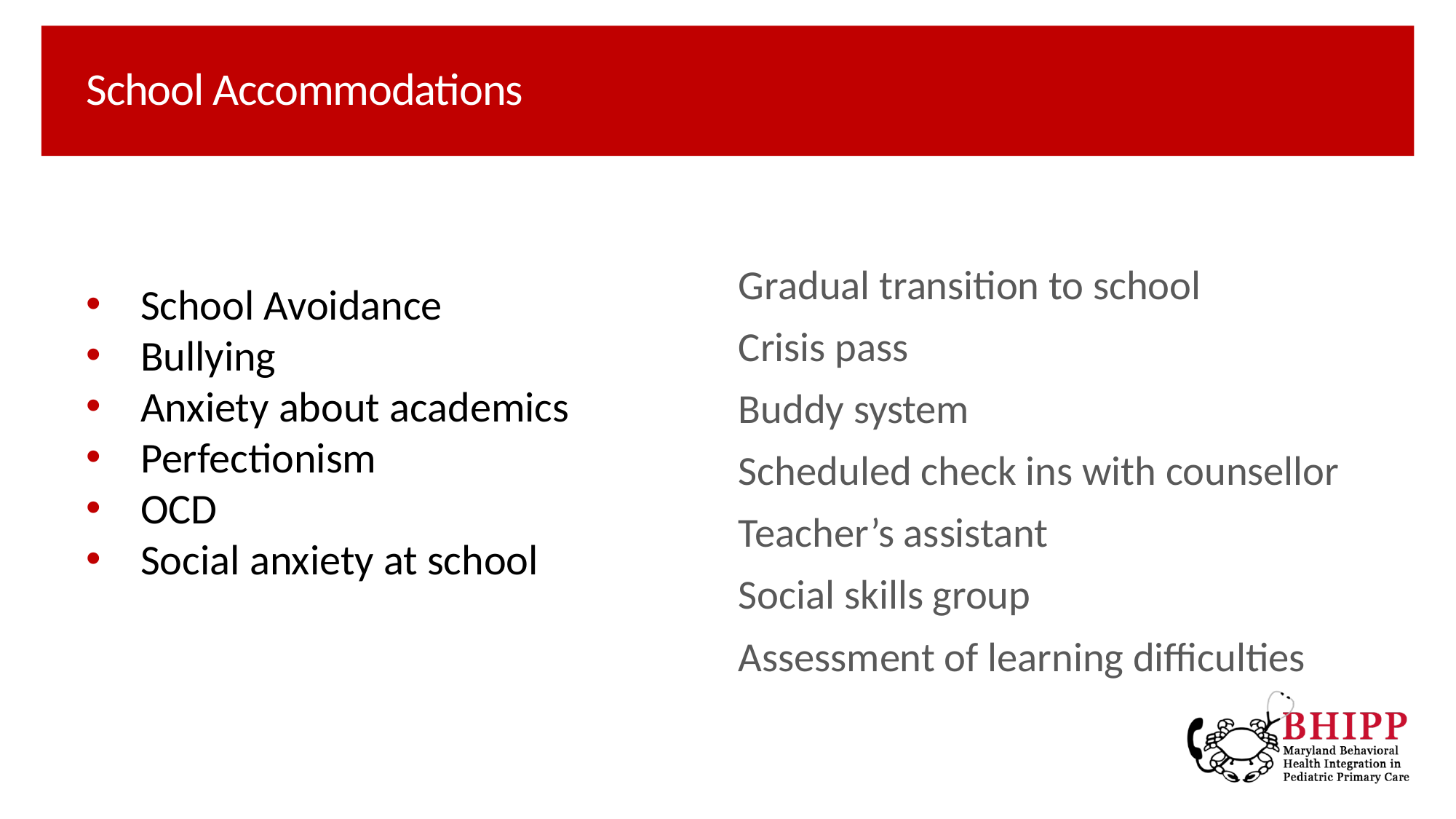

# School Accommodations

Gradual transition to school
Crisis pass
Buddy system
Scheduled check ins with counsellor
Teacher’s assistant
Social skills group
Assessment of learning difficulties

School Avoidance
Bullying
Anxiety about academics
Perfectionism
OCD
Social anxiety at school